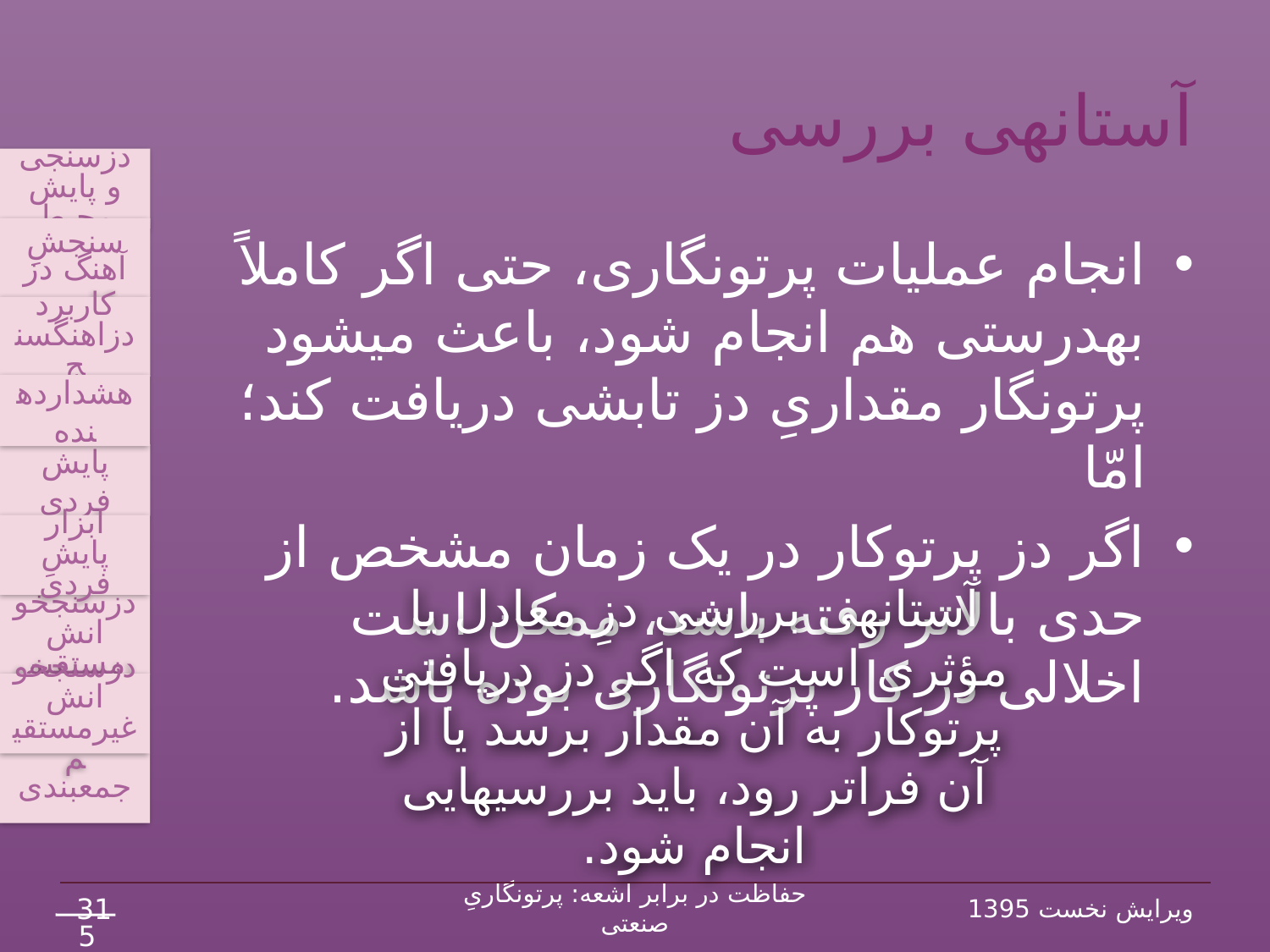

# آستانه‏ی بررسی
دزسنجی و پایش محیط
سنجشِ آهنگ دز
کاربرد دزاهنگ‏سنج
پایش فردی
ابزار پایشِ فردی
جمع‏بندی
هشداردهنده
دزسنج‏خوانش غیرمستقیم
دزسنج‏خوانش مستقیم
انجام عملیات پرتونگاری، حتی اگر کاملاً به‏درستی هم انجام شود، باعث می‏شود پرتونگار مقداریِ دز تابشی دریافت کند؛ امّا
اگر دز پرتوکار در یک زمان مشخص از حدی بالاتر رفته باشد، ممکن است اخلالی در کار پرتونگاری بوده باشد.

آستانه‏ی بررسی دزِ معادل یا مؤثری است که اگر دز دریافتیِ پرتوکار به آن مقدار برسد یا از آن فراتر رود، باید بررسی‏هایی انجام شود.
31
حفاظت در برابر اشعه: پرتونگاریِ صنعتی
ویرایش نخست 1395
54